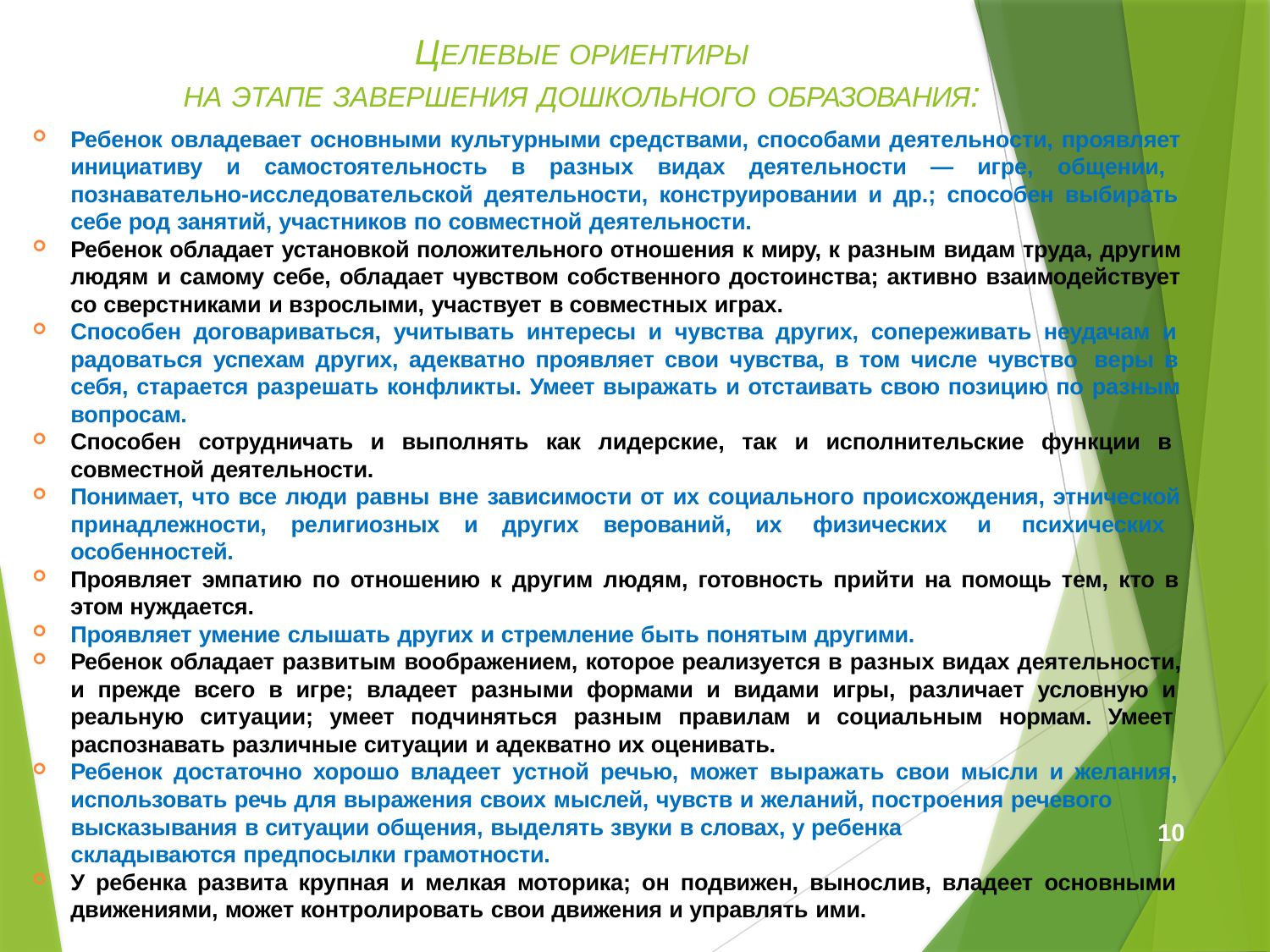

# ЦЕЛЕВЫЕ ОРИЕНТИРЫ
НА ЭТАПЕ ЗАВЕРШЕНИЯ ДОШКОЛЬНОГО ОБРАЗОВАНИЯ:
Ребенок овладевает основными культурными средствами, способами деятельности, проявляет  инициативу и самостоятельность в разных видах деятельности — игре, общении,  познавательно-исследовательской деятельности, конструировании и др.; способен выбирать  себе род занятий, участников по совместной деятельности.
Ребенок обладает установкой положительного отношения к миру, к разным видам труда, другим  людям и самому себе, обладает чувством собственного достоинства; активно взаимодействует  со сверстниками и взрослыми, участвует в совместных играх.
Способен договариваться, учитывать интересы и чувства других, сопереживать неудачам и  радоваться успехам других, адекватно проявляет свои чувства, в том числе чувство веры в  себя, старается разрешать конфликты. Умеет выражать и отстаивать свою позицию по разным  вопросам.
Способен сотрудничать и выполнять как лидерские, так и исполнительские функции в  совместной деятельности.
Понимает, что все люди равны вне зависимости от их социального происхождения, этнической  принадлежности, религиозных и других верований, их физических и психических  особенностей.
Проявляет эмпатию по отношению к другим людям, готовность прийти на помощь тем, кто в  этом нуждается.
Проявляет умение слышать других и стремление быть понятым другими.
Ребенок обладает развитым воображением, которое реализуется в разных видах деятельности,  и прежде всего в игре; владеет разными формами и видами игры, различает условную и  реальную ситуации; умеет подчиняться разным правилам и социальным нормам. Умеет  распознавать различные ситуации и адекватно их оценивать.
Ребенок достаточно хорошо владеет устной речью, может выражать свои мысли и желания,  использовать речь для выражения своих мыслей, чувств и желаний, построения речевого
высказывания в ситуации общения, выделять звуки в словах, у ребенка
складываются предпосылки грамотности.
10
У ребенка развита крупная и мелкая моторика; он подвижен, вынослив, владеет основными  движениями, может контролировать свои движения и управлять ими.